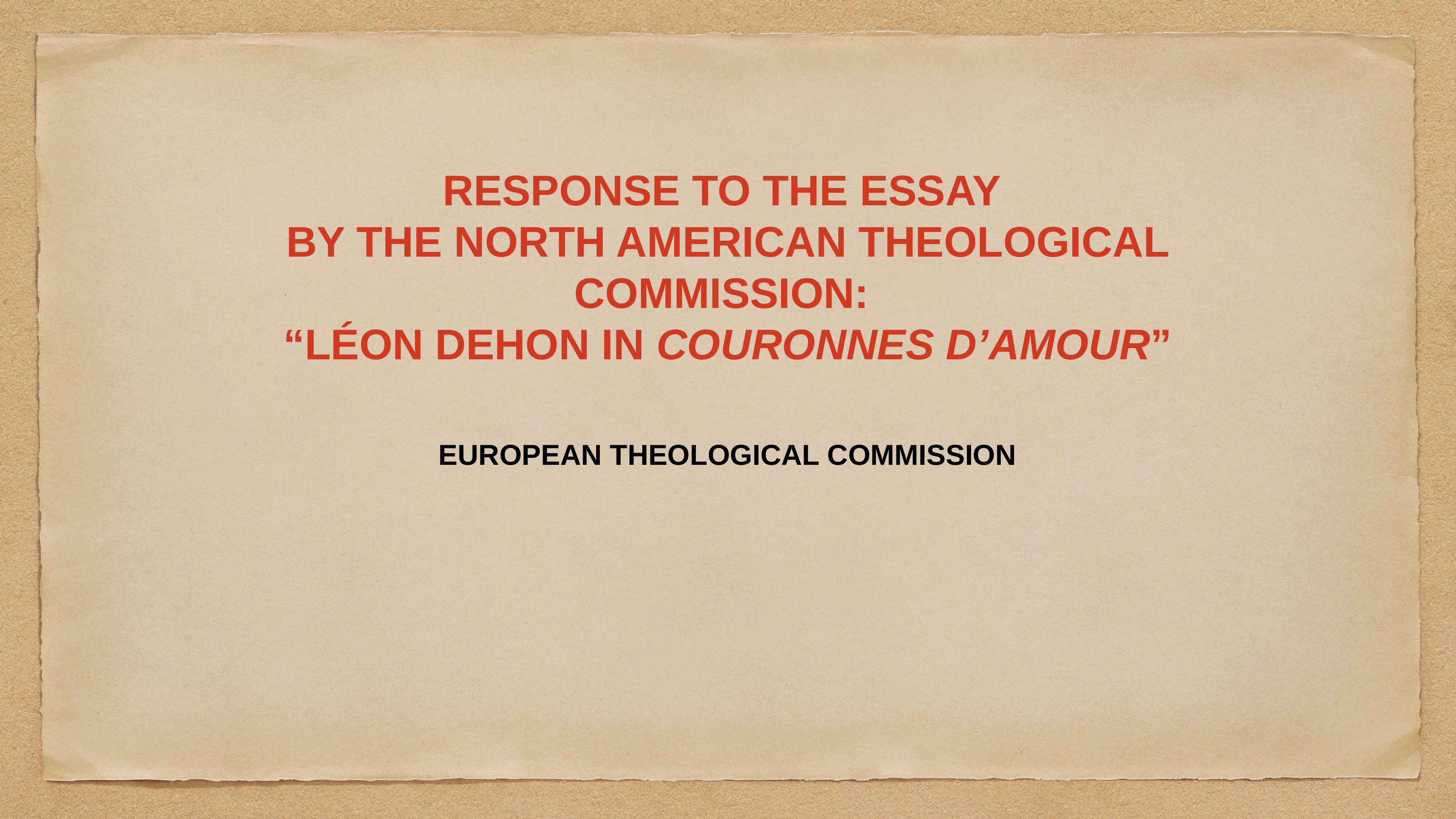

# RESPONSE TO THE ESSAY
BY THE NORTH AMERICAN THEOLOGICAL COMMISSION:
“Léon Dehon in Couronnes d’amour”

EuropeAN THEOLOGICAL COMMISSION